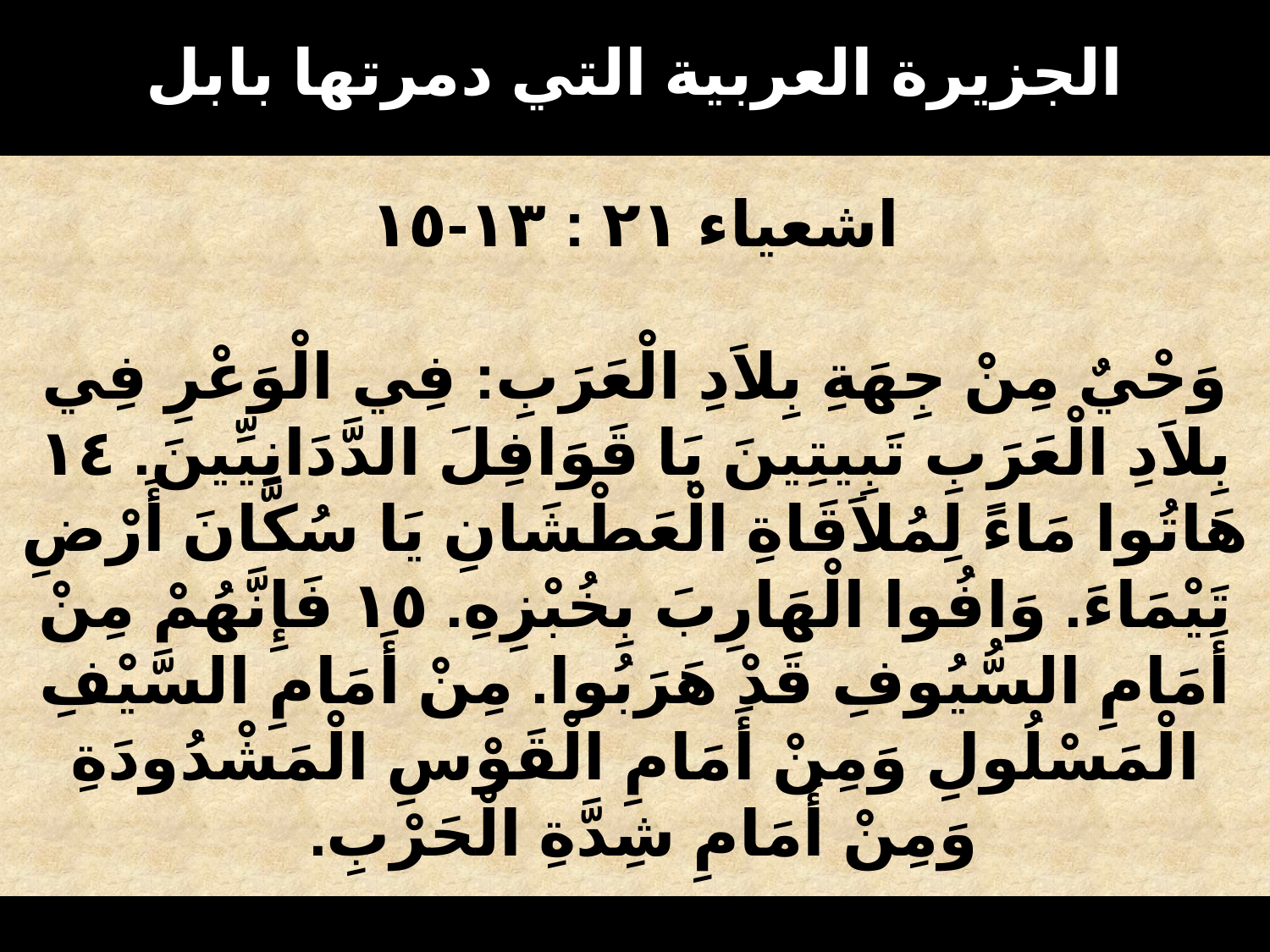

# الجزيرة العربية التي دمرتها بابل
اشعياء ٢١ : ١٣-١٥

وَحْيٌ مِنْ جِهَةِ بِلاَدِ الْعَرَبِ: فِي الْوَعْرِ فِي بِلاَدِ الْعَرَبِ تَبِيتِينَ يَا قَوَافِلَ الدَّدَانِيِّينَ. ١٤ هَاتُوا مَاءً لِمُلاَقَاةِ الْعَطْشَانِ يَا سُكَّانَ أَرْضِ تَيْمَاءَ. وَافُوا الْهَارِبَ بِخُبْزِهِ. ١٥ فَإِنَّهُمْ مِنْ أَمَامِ السُّيُوفِ قَدْ هَرَبُوا. مِنْ أَمَامِ السَّيْفِ الْمَسْلُولِ وَمِنْ أَمَامِ الْقَوْسِ الْمَشْدُودَةِ وَمِنْ أَمَامِ شِدَّةِ الْحَرْبِ.